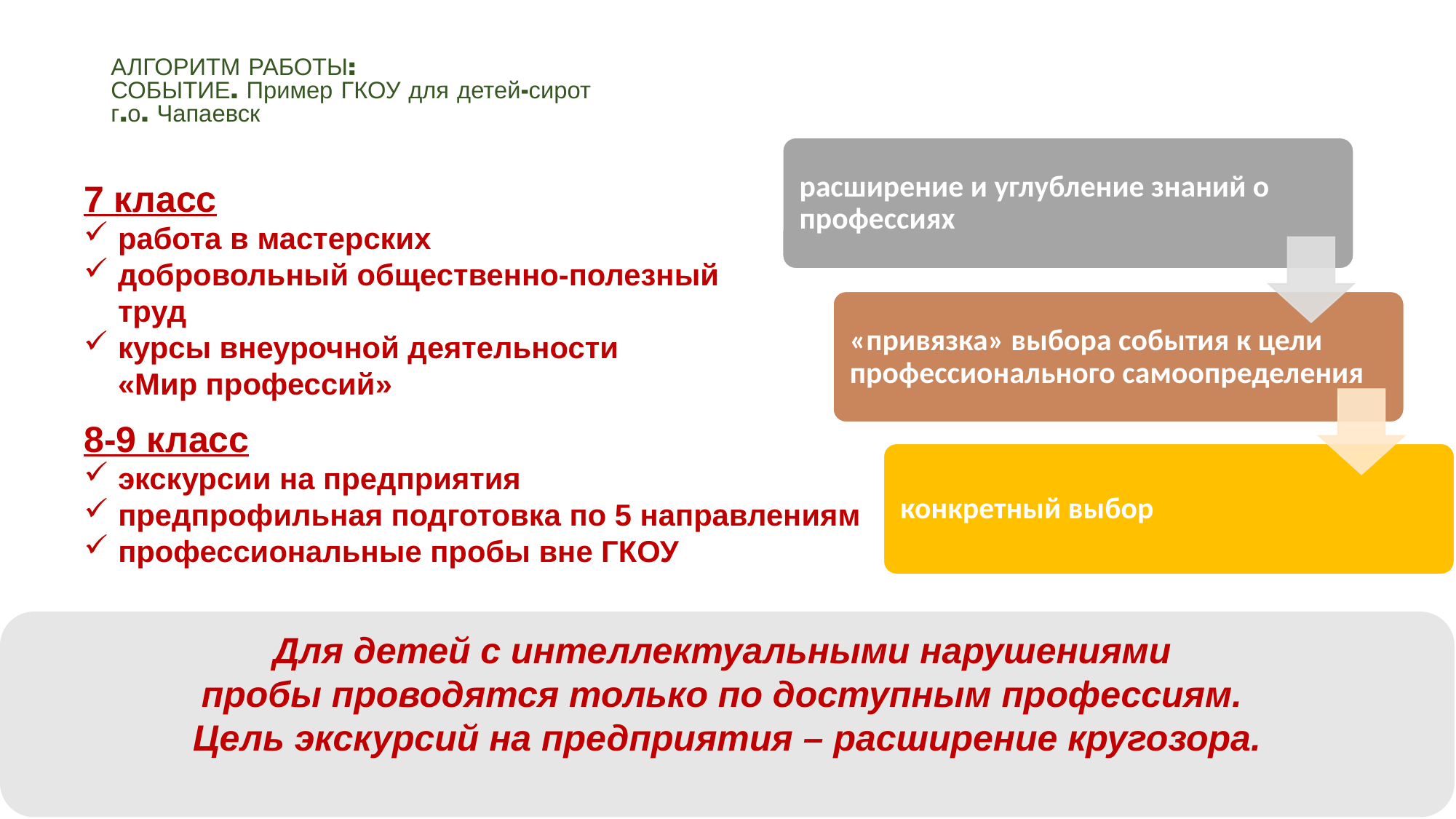

# АЛГОРИТМ РАБОТЫ: СОБЫТИЕ. Пример ГКОУ для детей-сирот г.о. Чапаевск
расширение и углубление знаний о профессиях
«привязка» выбора события к цели профессионального самоопределения
конкретный выбор

7 класс
работа в мастерских
добровольный общественно-полезный труд
курсы внеурочной деятельности
«Мир профессий»
8-9 класс
экскурсии на предприятия
предпрофильная подготовка по 5 направлениям
профессиональные пробы вне ГКОУ
Для детей с интеллектуальными нарушениями
пробы проводятся только по доступным профессиям.
Цель экскурсий на предприятия – расширение кругозора.